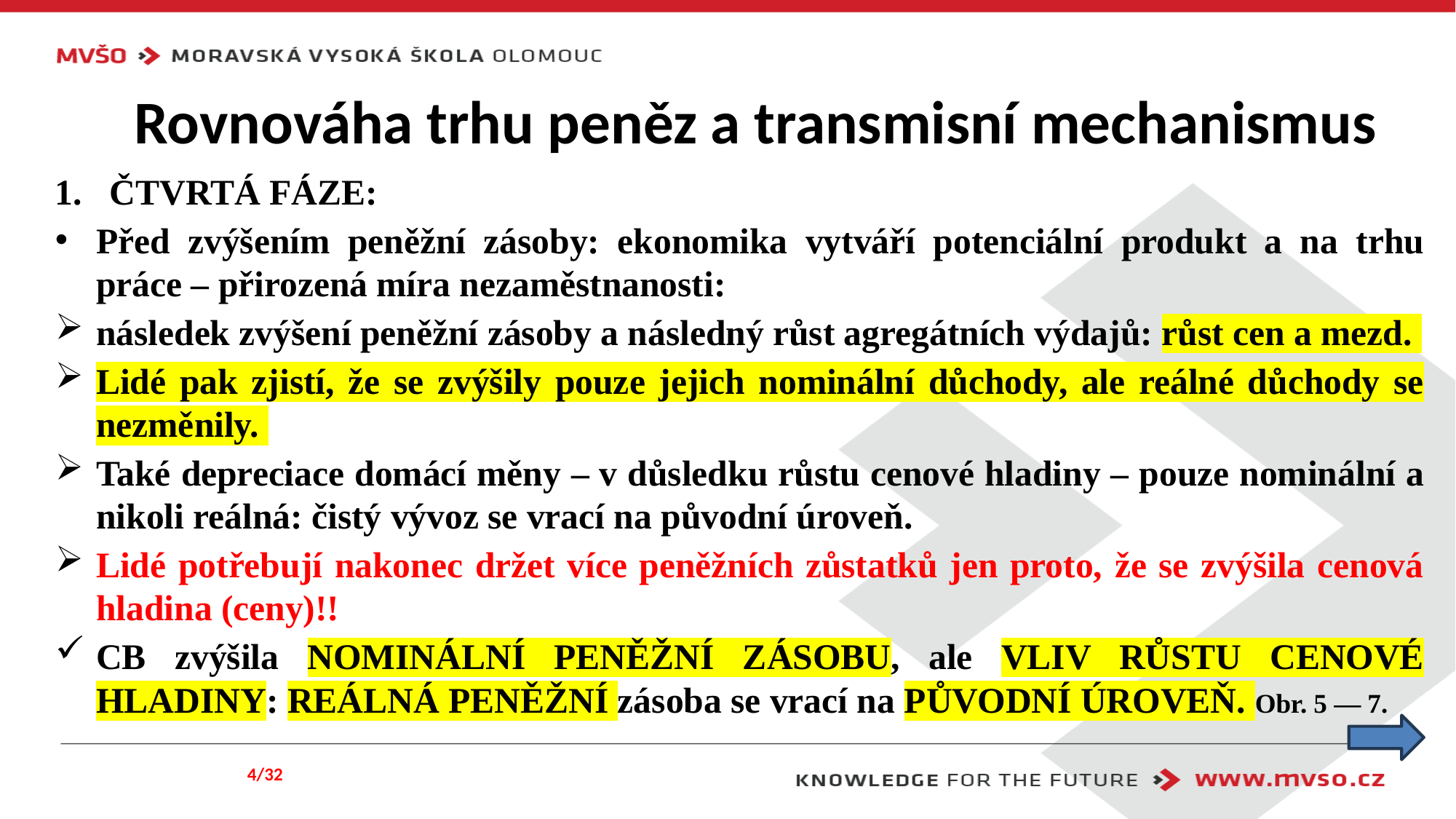

# Rovnováha trhu peněz a transmisní mechanismus
ČTVRTÁ FÁZE:
Před zvýšením peněžní zásoby: ekonomika vytváří potenciální produkt a na trhu práce – přirozená míra nezaměstnanosti:
následek zvýšení peněžní zásoby a následný růst agregátních výdajů: růst cen a mezd.
Lidé pak zjistí, že se zvýšily pouze jejich nominální důchody, ale reálné důchody se nezměnily.
Také depreciace domácí měny – v důsledku růstu cenové hladiny – pouze nominální a nikoli reálná: čistý vývoz se vrací na původní úroveň.
Lidé potřebují nakonec držet více peněžních zůstatků jen proto, že se zvýšila cenová hladina (ceny)!!
CB zvýšila NOMINÁLNÍ PENĚŽNÍ ZÁSOBU, ale VLIV RŮSTU CENOVÉ HLADINY: REÁLNÁ PENĚŽNÍ zásoba se vrací na PŮVODNÍ ÚROVEŇ. Obr. 5 — 7.

4/32